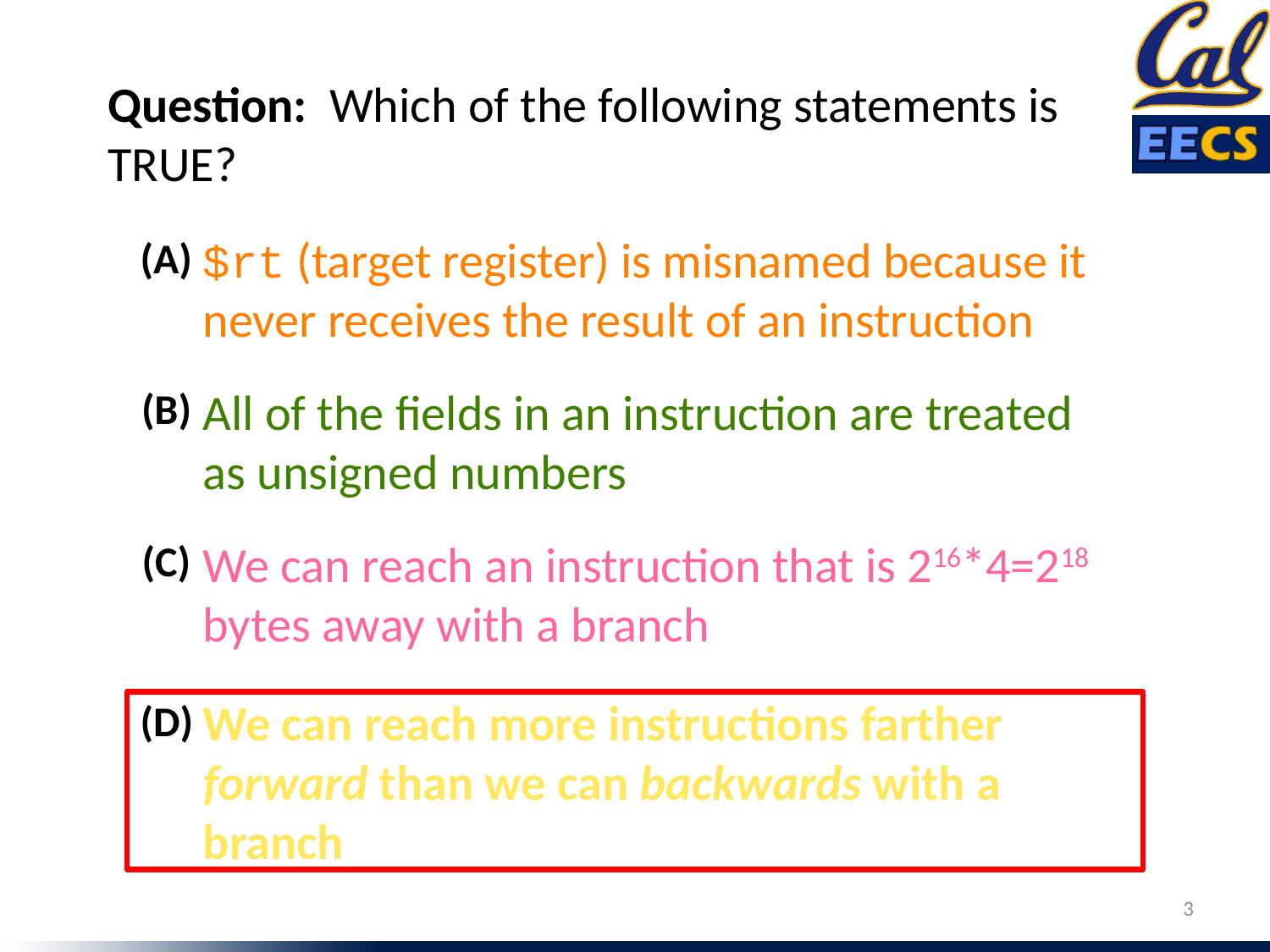

Question:  Which of the following statements is TRUE?
(A)
$rt (target register) is misnamed because it never receives the result of an instruction
(B)
All of the fields in an instruction are treated as unsigned numbers
(C)
We can reach an instruction that is 216*4=218 bytes away with a branch
We can reach more instructions farther forward than we can backwards with a branch
(D)

3